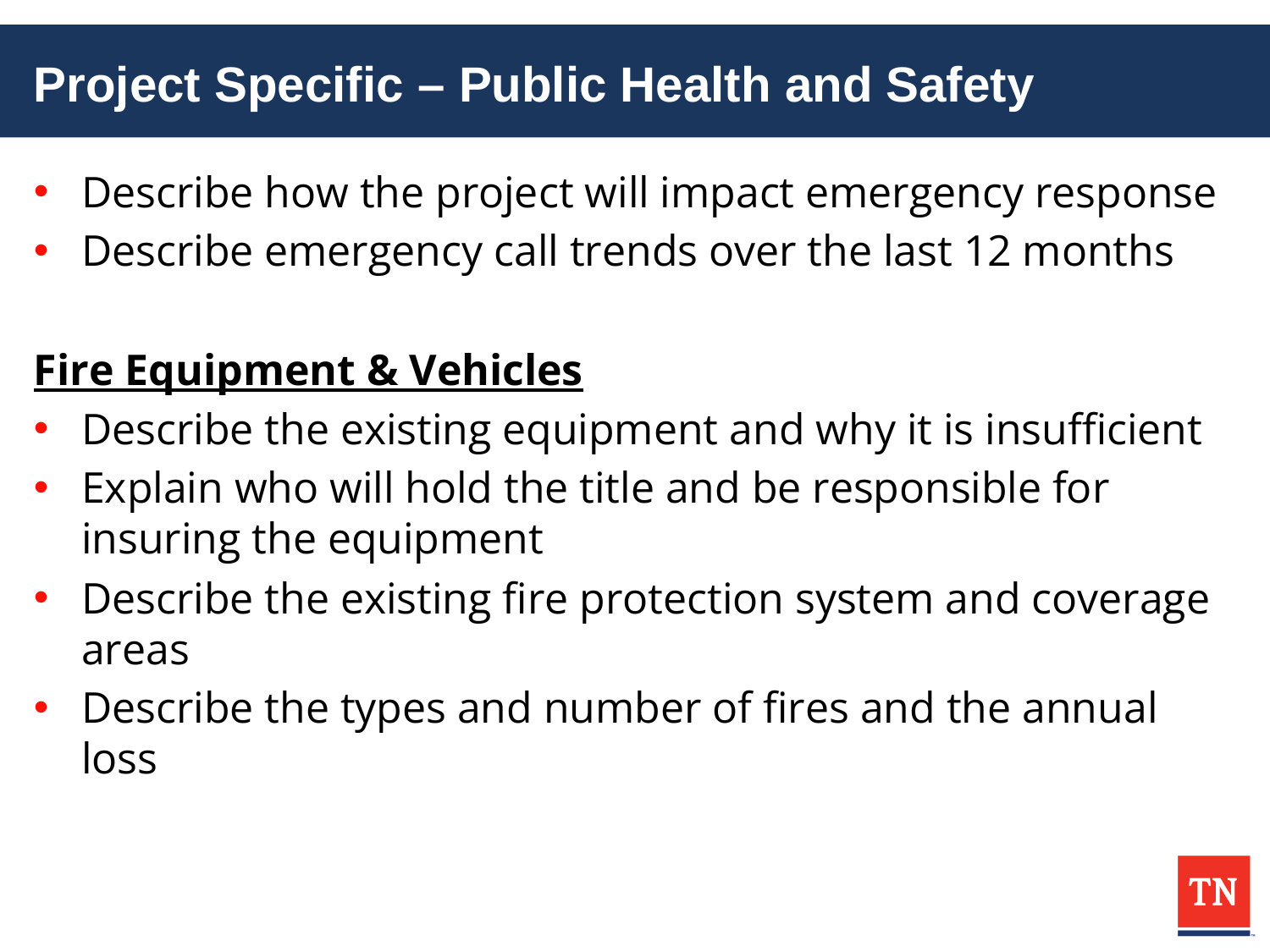

# Project Specific – Public Health and Safety
Describe how the project will impact emergency response
Describe emergency call trends over the last 12 months

Fire Equipment & Vehicles
Describe the existing equipment and why it is insufficient
Explain who will hold the title and be responsible for insuring the equipment
Describe the existing fire protection system and coverage areas
Describe the types and number of fires and the annual loss